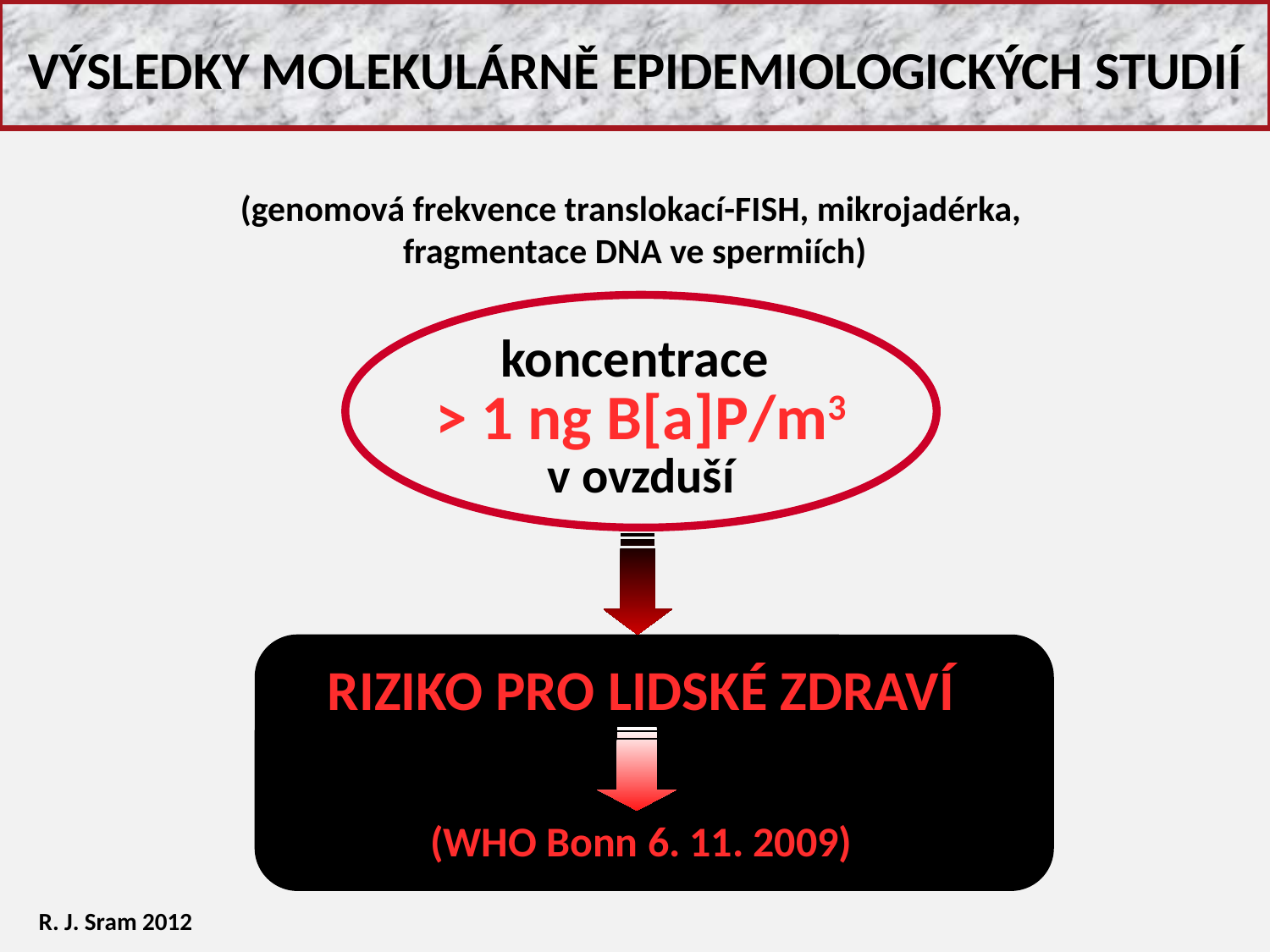

VÝSLEDKY MOLEKULÁRNĚ EPIDEMIOLOGICKÝCH STUDIÍ
(genomová frekvence translokací-FISH, mikrojadérka,
fragmentace DNA ve spermiích)

koncentrace
> 1 ng B[a]P/m3
v ovzduší

RIZIKO PRO LIDSKÉ ZDRAVÍ

(WHO Bonn 6. 11. 2009)

R. J. Sram 2012